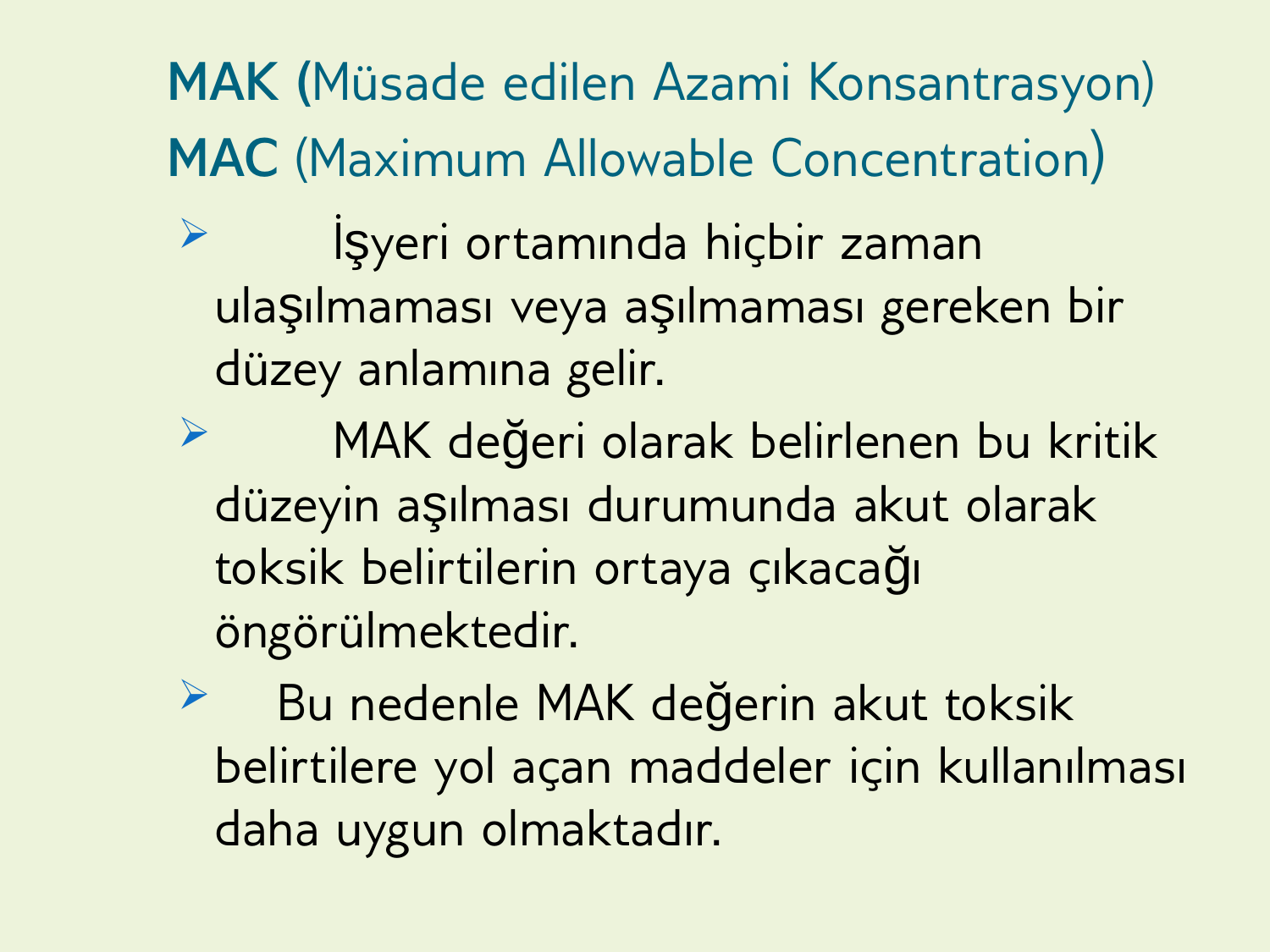

# MAK (Müsade edilen Azami Konsantrasyon) MAC (Maximum Allowable Concentration)
	İşyeri ortamında hiçbir zaman ulaşılmaması veya aşılmaması gereken bir düzey anlamına gelir.
	MAK değeri olarak belirlenen bu kritik düzeyin aşılması durumunda akut olarak toksik belirtilerin ortaya çıkacağı öngörülmektedir.
    Bu nedenle MAK değerin akut toksik belirtilere yol açan maddeler için kullanılması daha uygun olmaktadır.